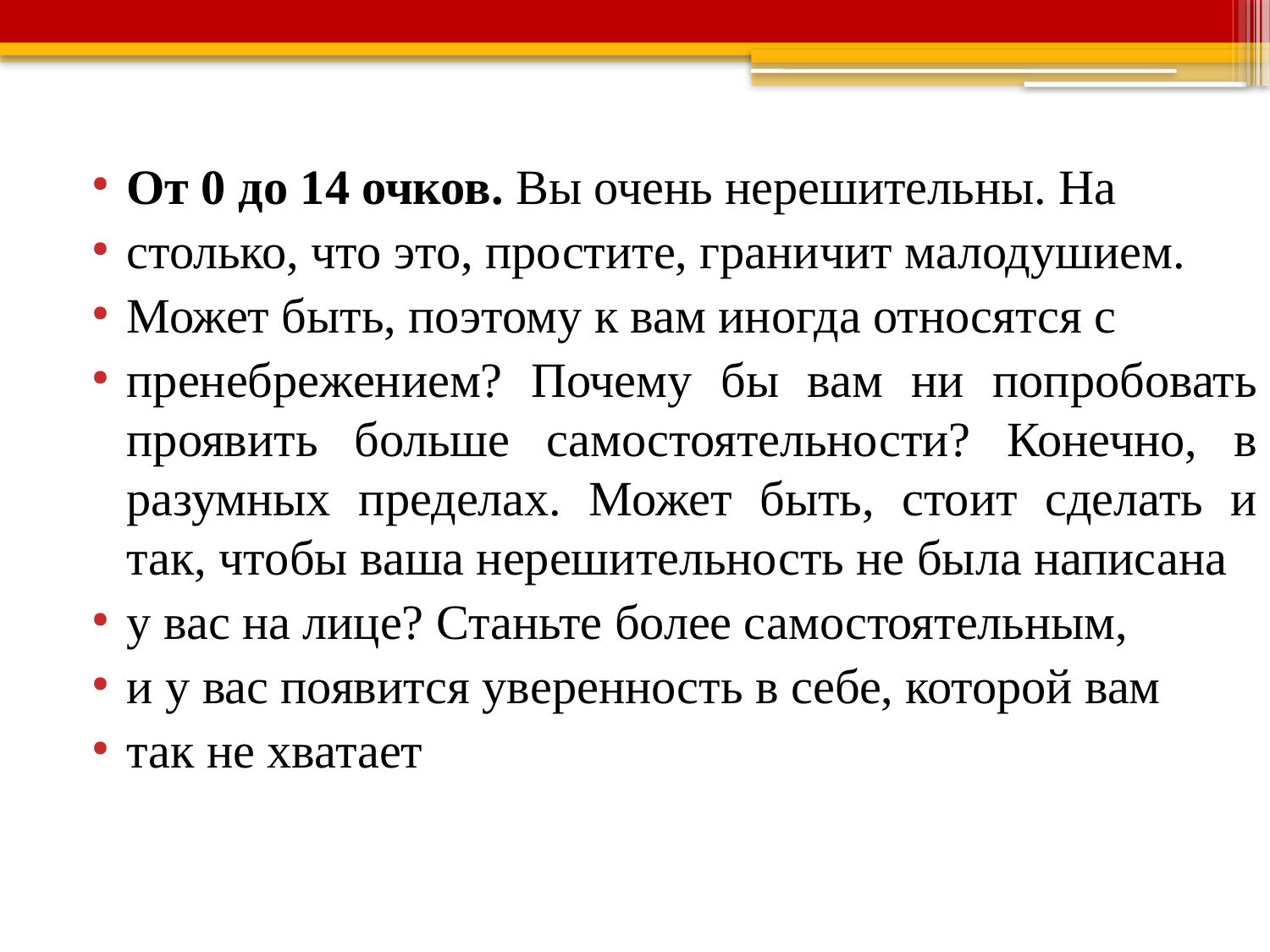

#
От 0 до 14 очков. Вы очень нерешительны. На
столько, что это, простите, граничит малодушием.
Может быть, поэтому к вам иногда относятся с
пренебрежением? Почему бы вам ни попробовать проявить больше самостоятельности? Конечно, в разумных пределах. Может быть, стоит сделать и так, чтобы ваша нерешительность не была написана
у вас на лице? Станьте более самостоятельным,
и у вас появится уверенность в себе, которой вам
так не хватает